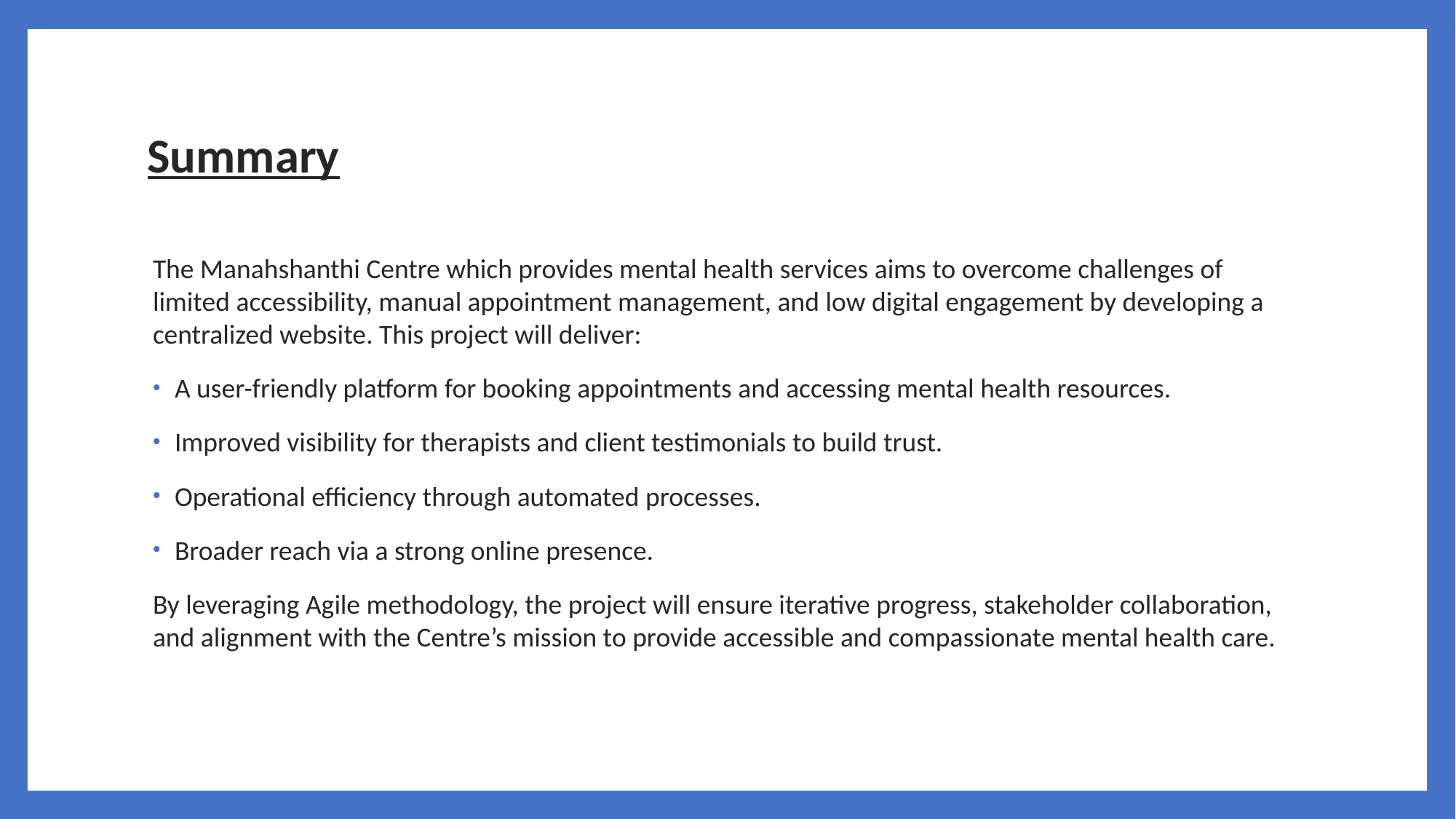

# Summary
The Manahshanthi Centre which provides mental health services aims to overcome challenges of limited accessibility, manual appointment management, and low digital engagement by developing a centralized website. This project will deliver:
A user-friendly platform for booking appointments and accessing mental health resources.
Improved visibility for therapists and client testimonials to build trust.
Operational efficiency through automated processes.
Broader reach via a strong online presence.
By leveraging Agile methodology, the project will ensure iterative progress, stakeholder collaboration, and alignment with the Centre’s mission to provide accessible and compassionate mental health care.